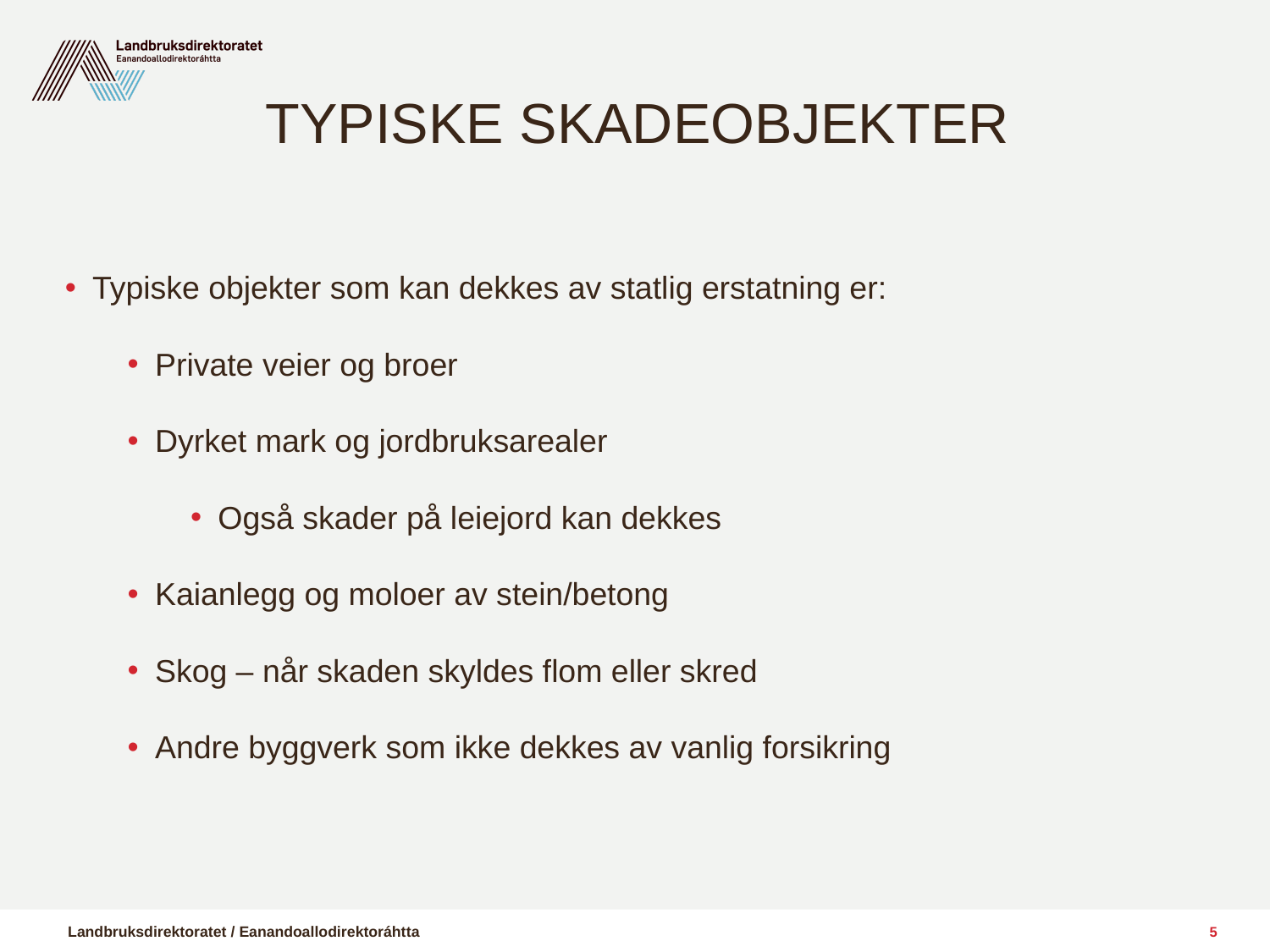

# Typiske skadeobjekter
Typiske objekter som kan dekkes av statlig erstatning er:
Private veier og broer
Dyrket mark og jordbruksarealer
Også skader på leiejord kan dekkes
Kaianlegg og moloer av stein/betong
Skog – når skaden skyldes flom eller skred
Andre byggverk som ikke dekkes av vanlig forsikring

5